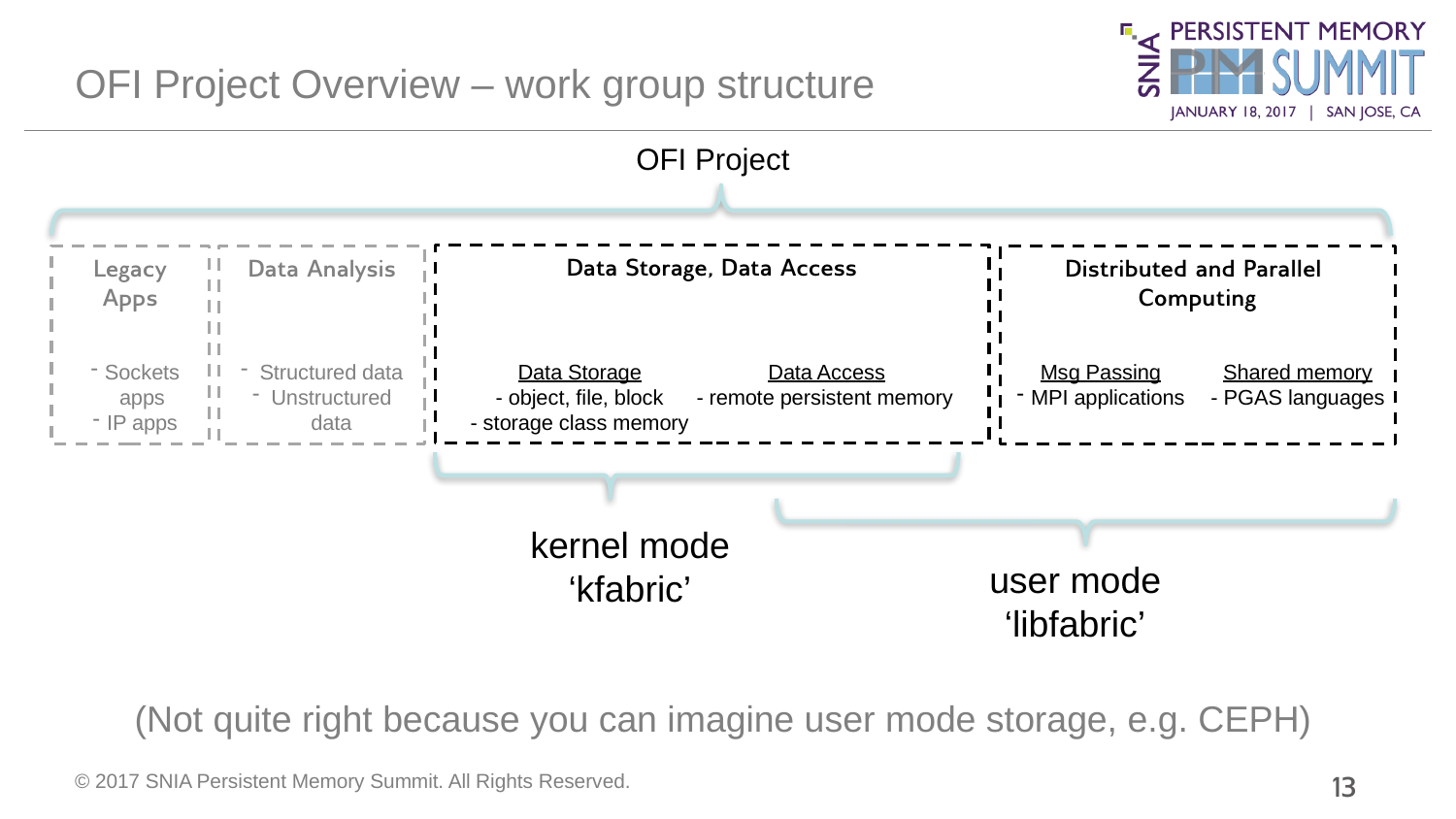

# OFI Project Overview – work group structure
OFI Project

Data Storage, Data Access
Distributed and Parallel
Computing
Legacy Apps
Data Analysis
Sockets apps
IP apps
Structured data
Unstructured data

Data Storage
- object, file, block
- storage class memory
Data Access
- remote persistent memory
Msg Passing
MPI applications
Shared memory
- PGAS languages
kernel mode
‘kfabric’
user mode
‘libfabric’
(Not quite right because you can imagine user mode storage, e.g. CEPH)
13